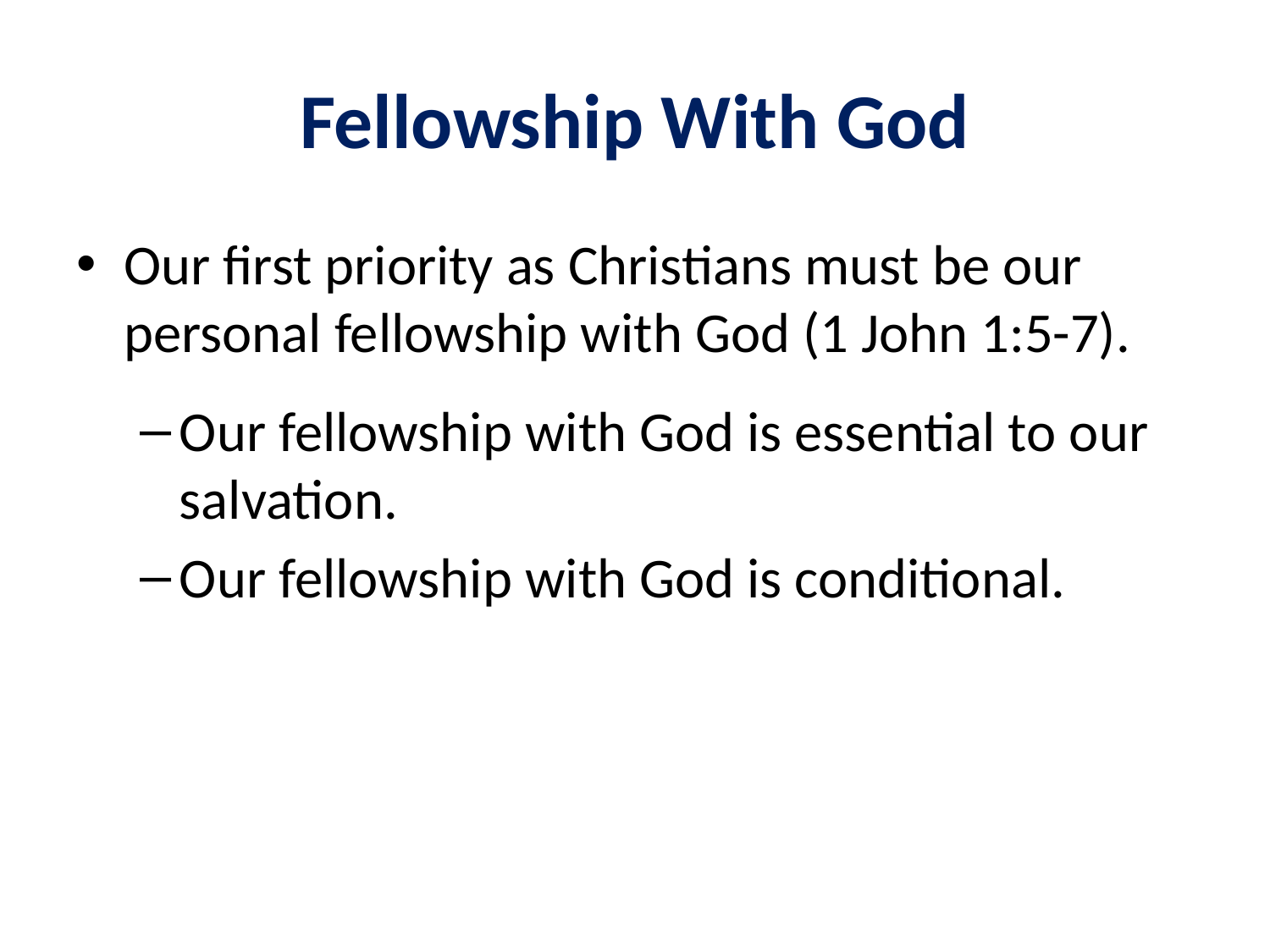

# Fellowship With God
Our first priority as Christians must be our personal fellowship with God (1 John 1:5-7).

Our fellowship with God is essential to our salvation.
Our fellowship with God is conditional.